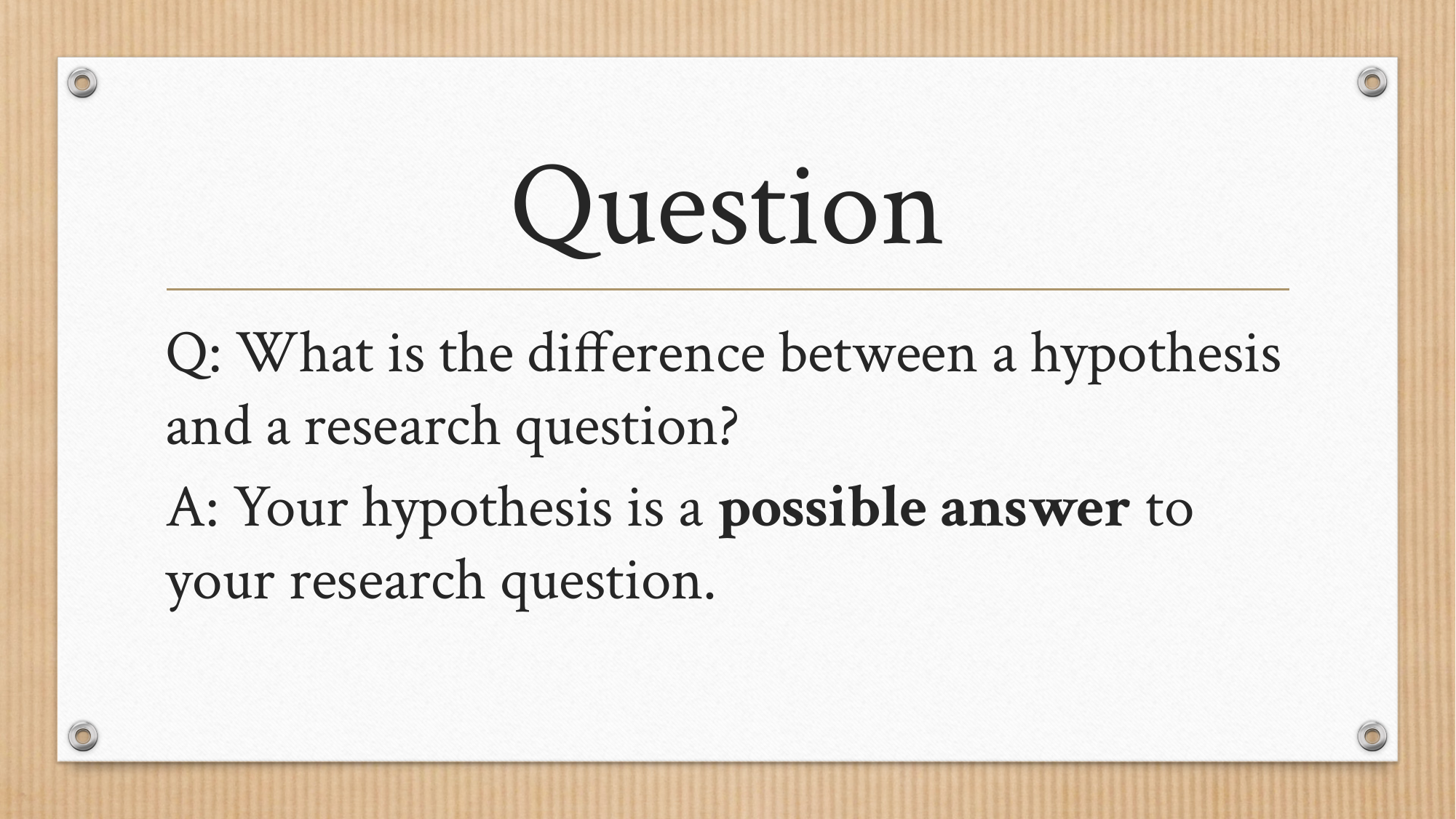

# Question
Q: What is the difference between a hypothesis and a research question?
A: Your hypothesis is a possible answer to your research question.